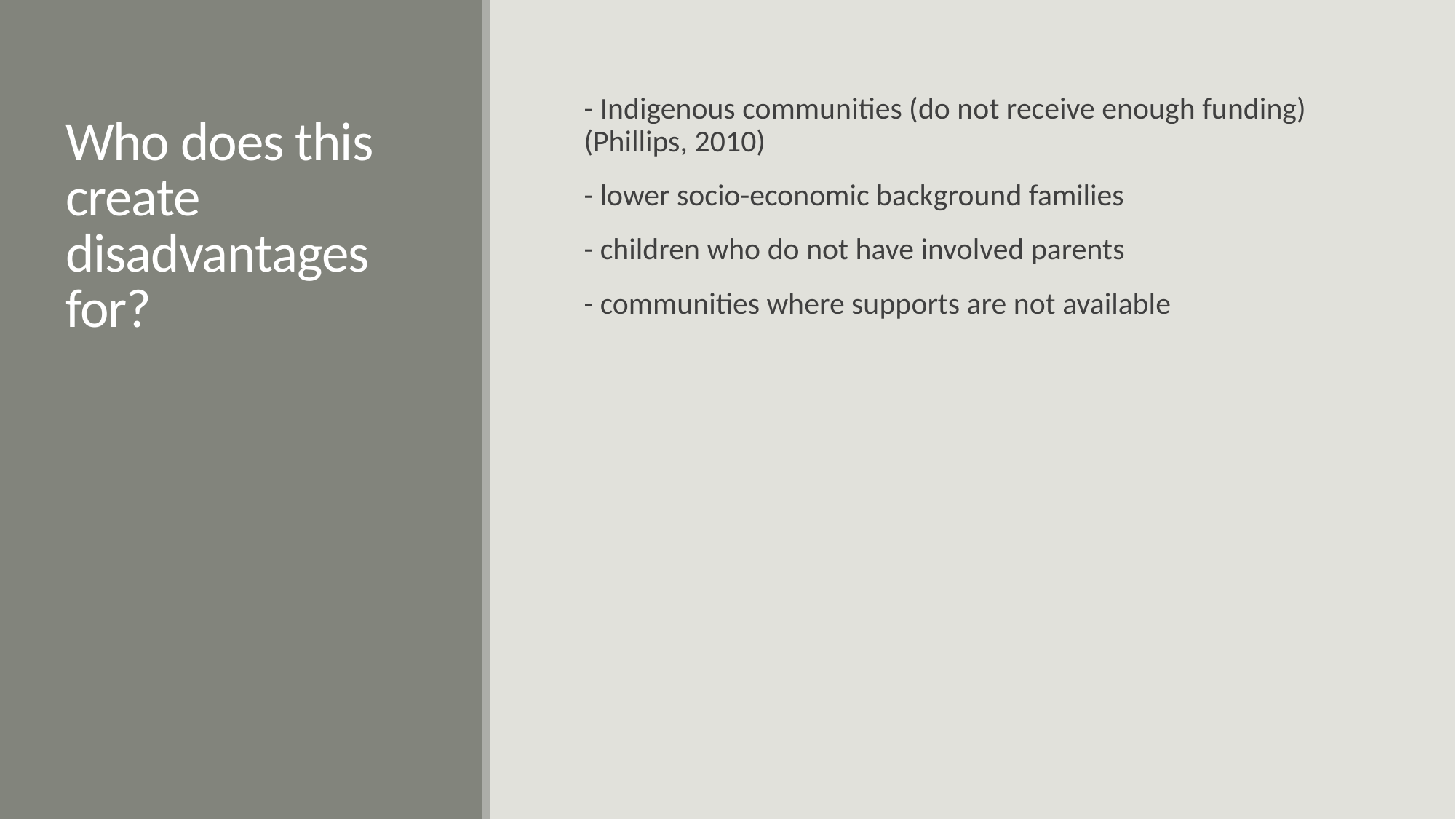

# Who does this create disadvantages for?
- Indigenous communities (do not receive enough funding) (Phillips, 2010)
- lower socio-economic background families
- children who do not have involved parents
- communities where supports are not available